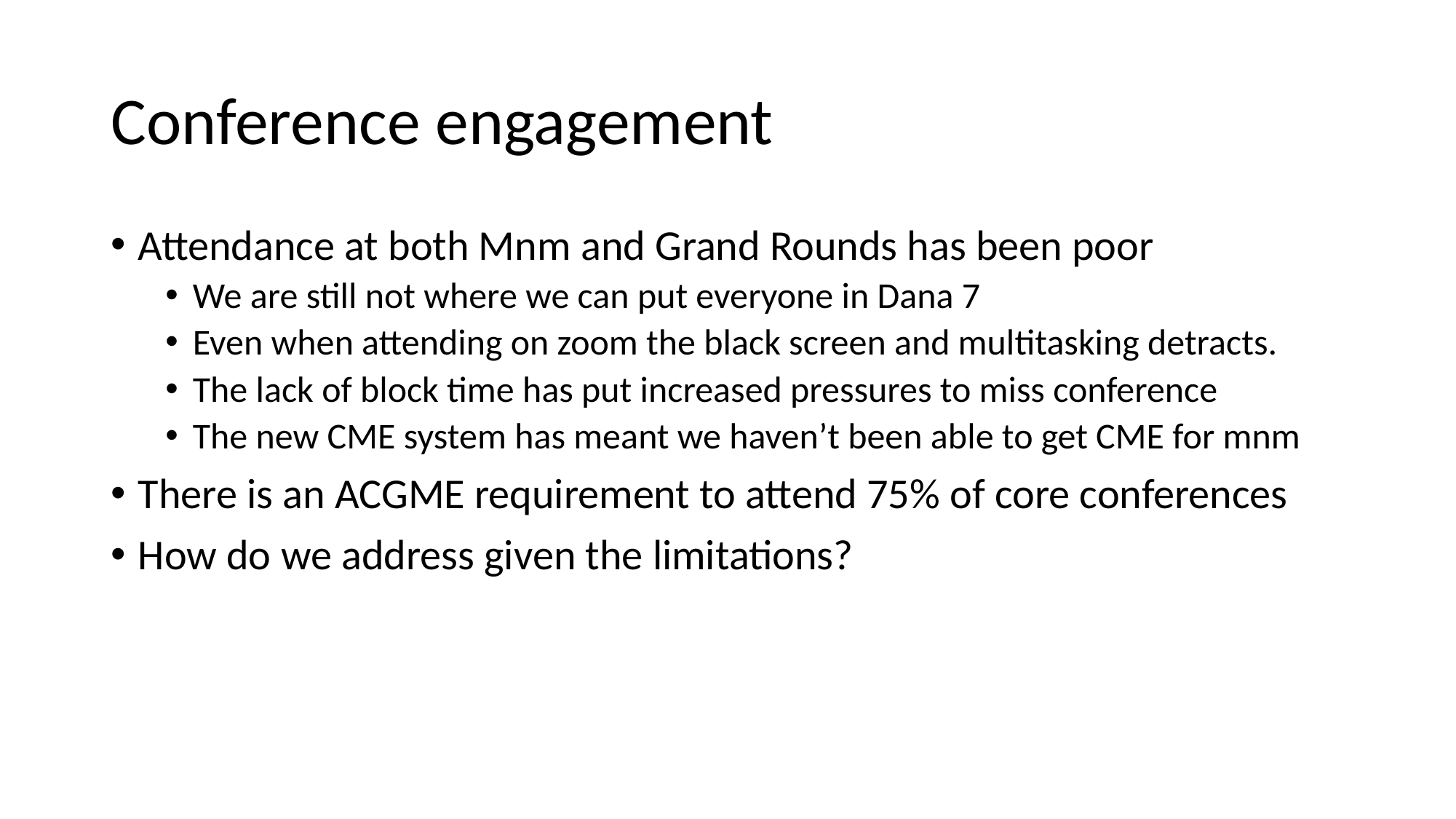

# Conference engagement
Attendance at both Mnm and Grand Rounds has been poor
We are still not where we can put everyone in Dana 7
Even when attending on zoom the black screen and multitasking detracts.
The lack of block time has put increased pressures to miss conference
The new CME system has meant we haven’t been able to get CME for mnm
There is an ACGME requirement to attend 75% of core conferences
How do we address given the limitations?